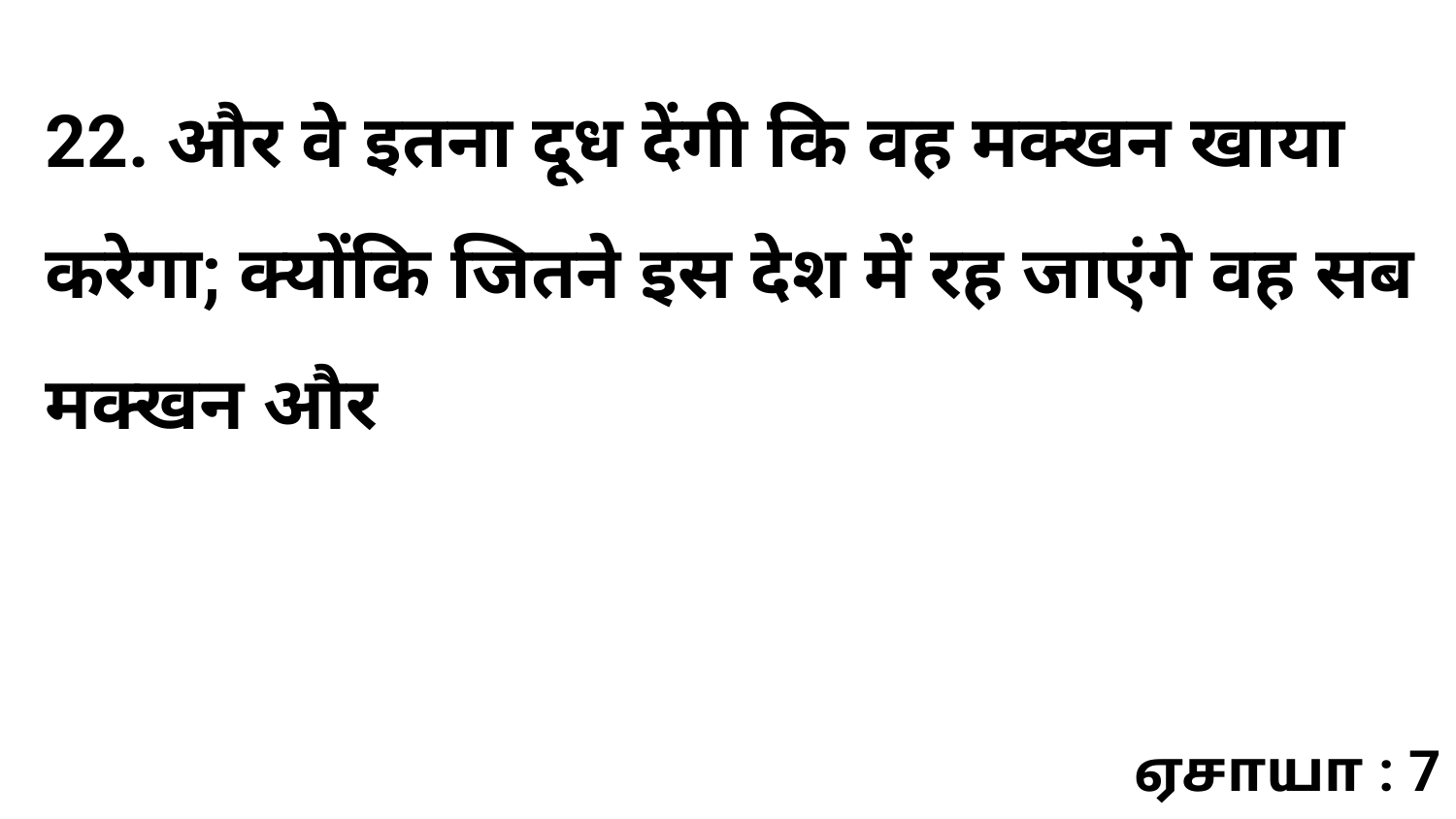

22. और वे इतना दूध देंगी कि वह मक्खन खाया करेगा; क्योंकि जितने इस देश में रह जाएंगे वह सब मक्खन और
ஏசாயா : 7